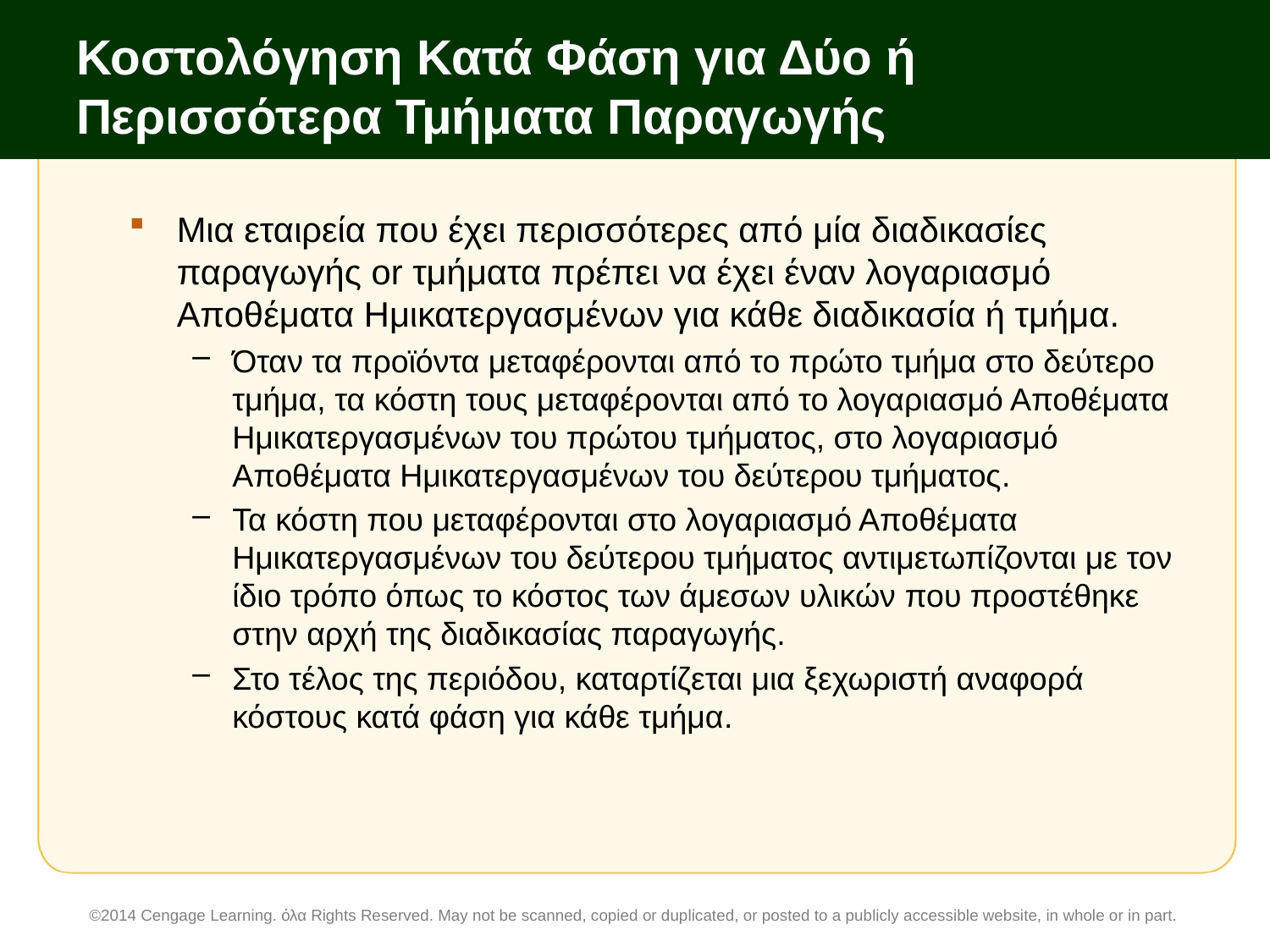

# Κοστολόγηση Κατά Φάση για Δύο ή Περισσότερα Τμήματα Παραγωγής
Μια εταιρεία που έχει περισσότερες από μία διαδικασίες παραγωγής or τμήματα πρέπει να έχει έναν λογαριασμό Αποθέματα Ημικατεργασμένων για κάθε διαδικασία ή τμήμα.
Όταν τα προϊόντα μεταφέρονται από το πρώτο τμήμα στο δεύτερο τμήμα, τα κόστη τους μεταφέρονται από το λογαριασμό Αποθέματα Ημικατεργασμένων του πρώτου τμήματος, στο λογαριασμό Αποθέματα Ημικατεργασμένων του δεύτερου τμήματος.
Τα κόστη που μεταφέρονται στο λογαριασμό Αποθέματα Ημικατεργασμένων του δεύτερου τμήματος αντιμετωπίζονται με τον ίδιο τρόπο όπως το κόστος των άμεσων υλικών που προστέθηκε στην αρχή της διαδικασίας παραγωγής.
Στο τέλος της περιόδου, καταρτίζεται μια ξεχωριστή αναφορά κόστους κατά φάση για κάθε τμήμα.
©2014 Cengage Learning. όλα Rights Reserved. May not be scanned, copied or duplicated, or posted to a publicly accessible website, in whole or in part.